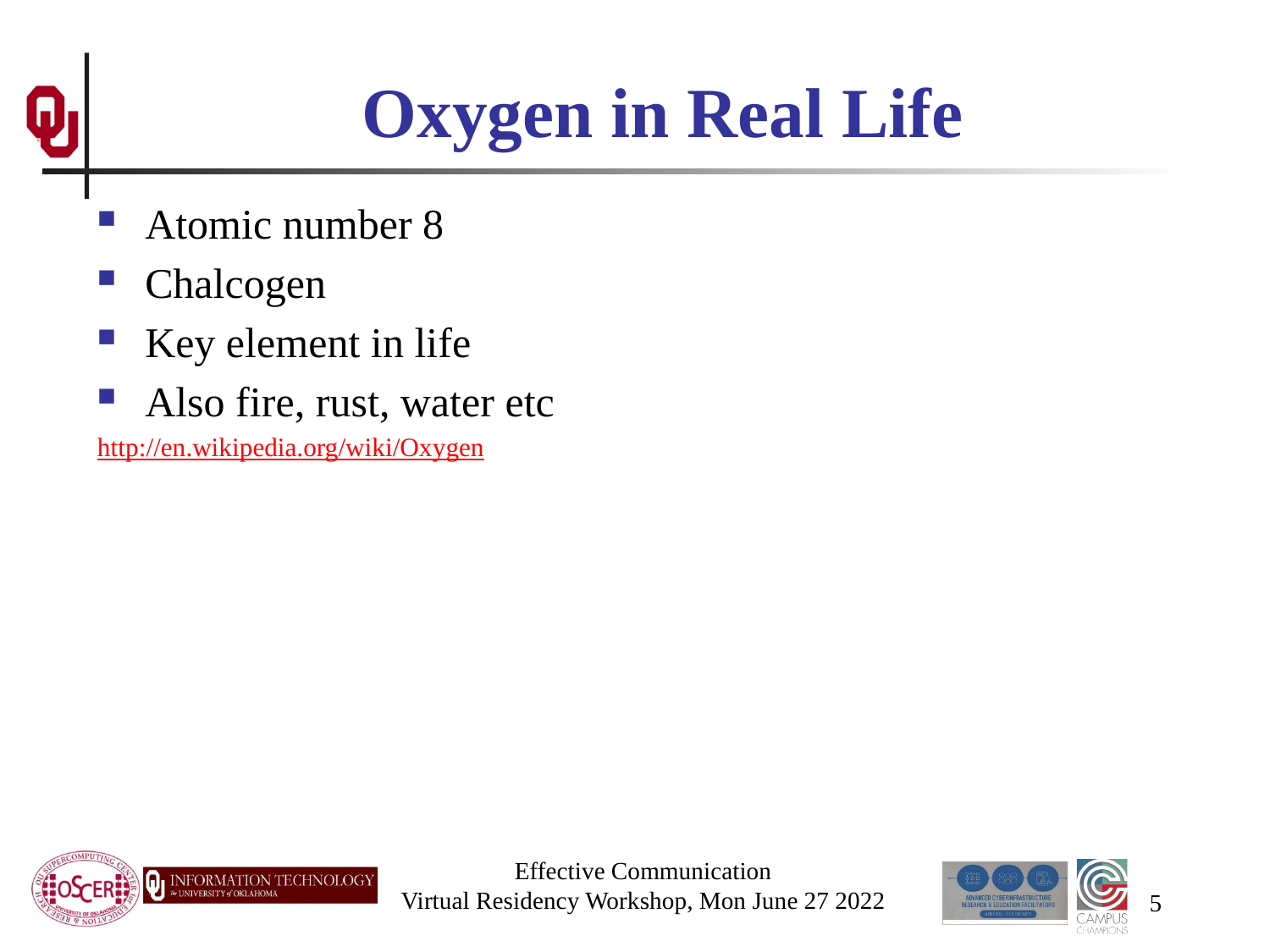

# Oxygen in Real Life
Atomic number 8
Chalcogen
Key element in life
Also fire, rust, water etc
http://en.wikipedia.org/wiki/Oxygen
Effective Communication
Virtual Residency Workshop, Mon June 27 2022
5